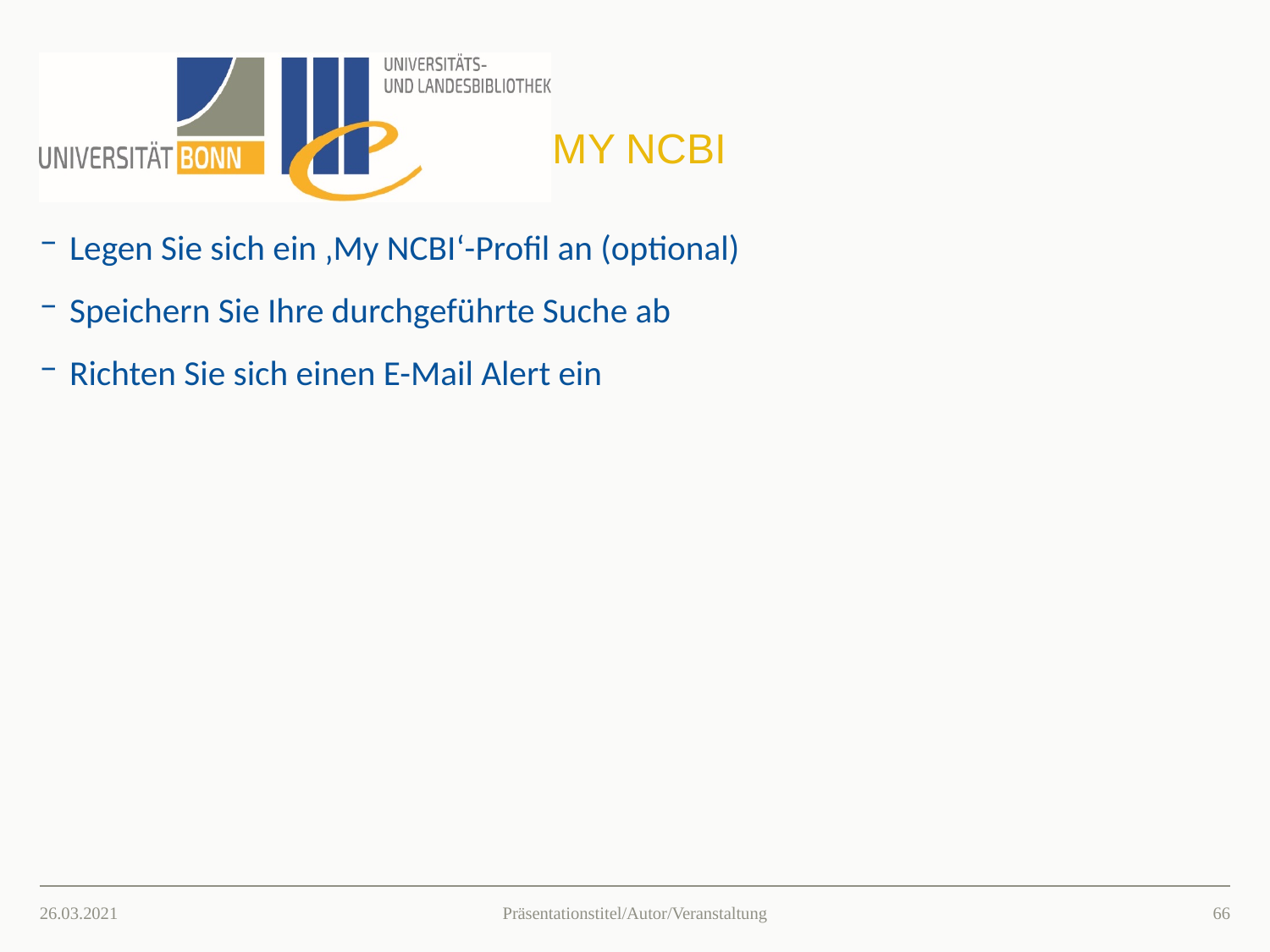

# My NCBI
Legen Sie sich ein ‚My NCBI‘-Profil an (optional)
Speichern Sie Ihre durchgeführte Suche ab
Richten Sie sich einen E-Mail Alert ein
26.03.2021
66
Präsentationstitel/Autor/Veranstaltung